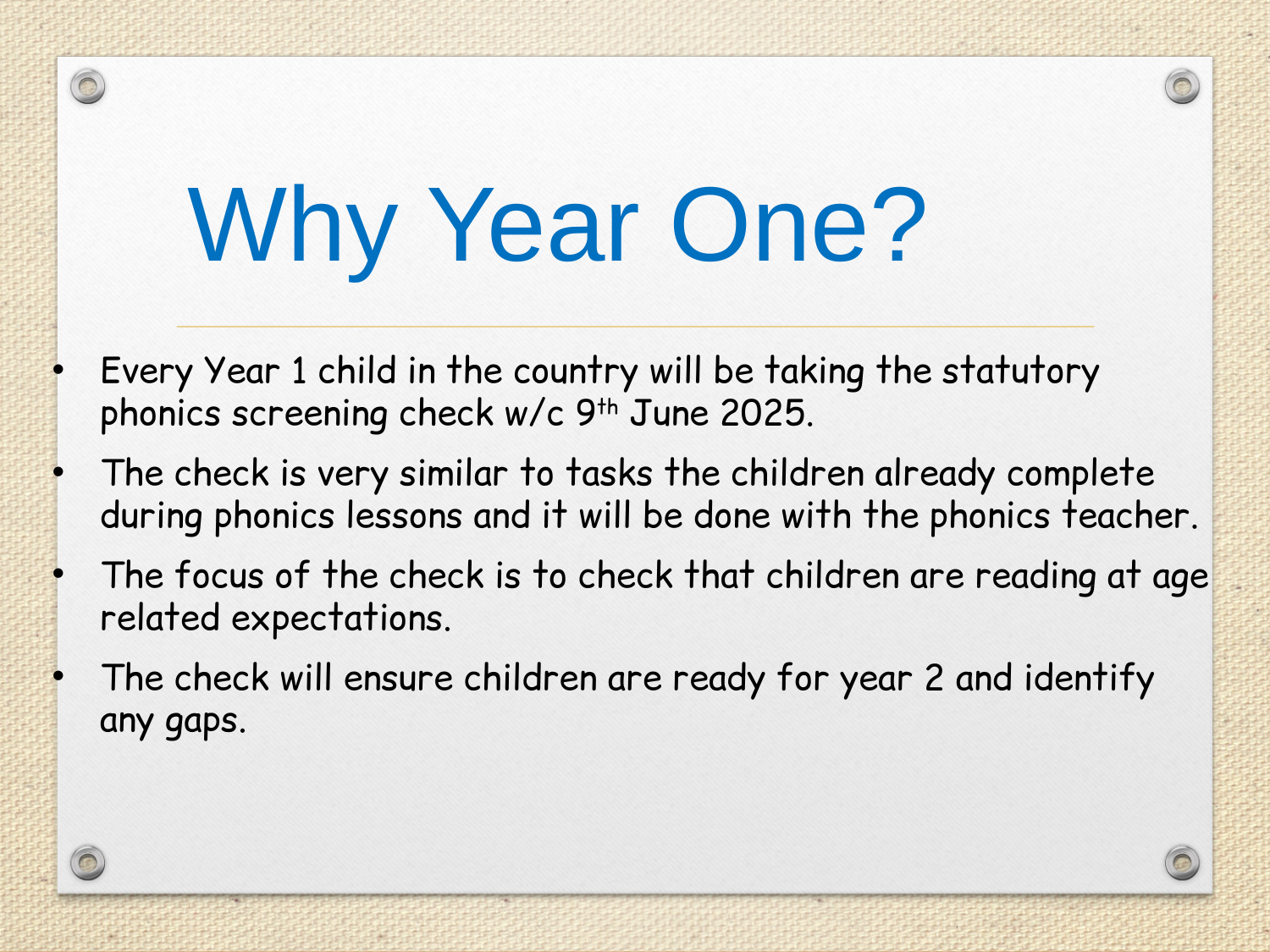

Why Year One?

Every Year 1 child in the country will be taking the statutory phonics screening check w/c 9th June 2025.
The check is very similar to tasks the children already complete during phonics lessons and it will be done with the phonics teacher.
The focus of the check is to check that children are reading at age related expectations.
The check will ensure children are ready for year 2 and identify any gaps.